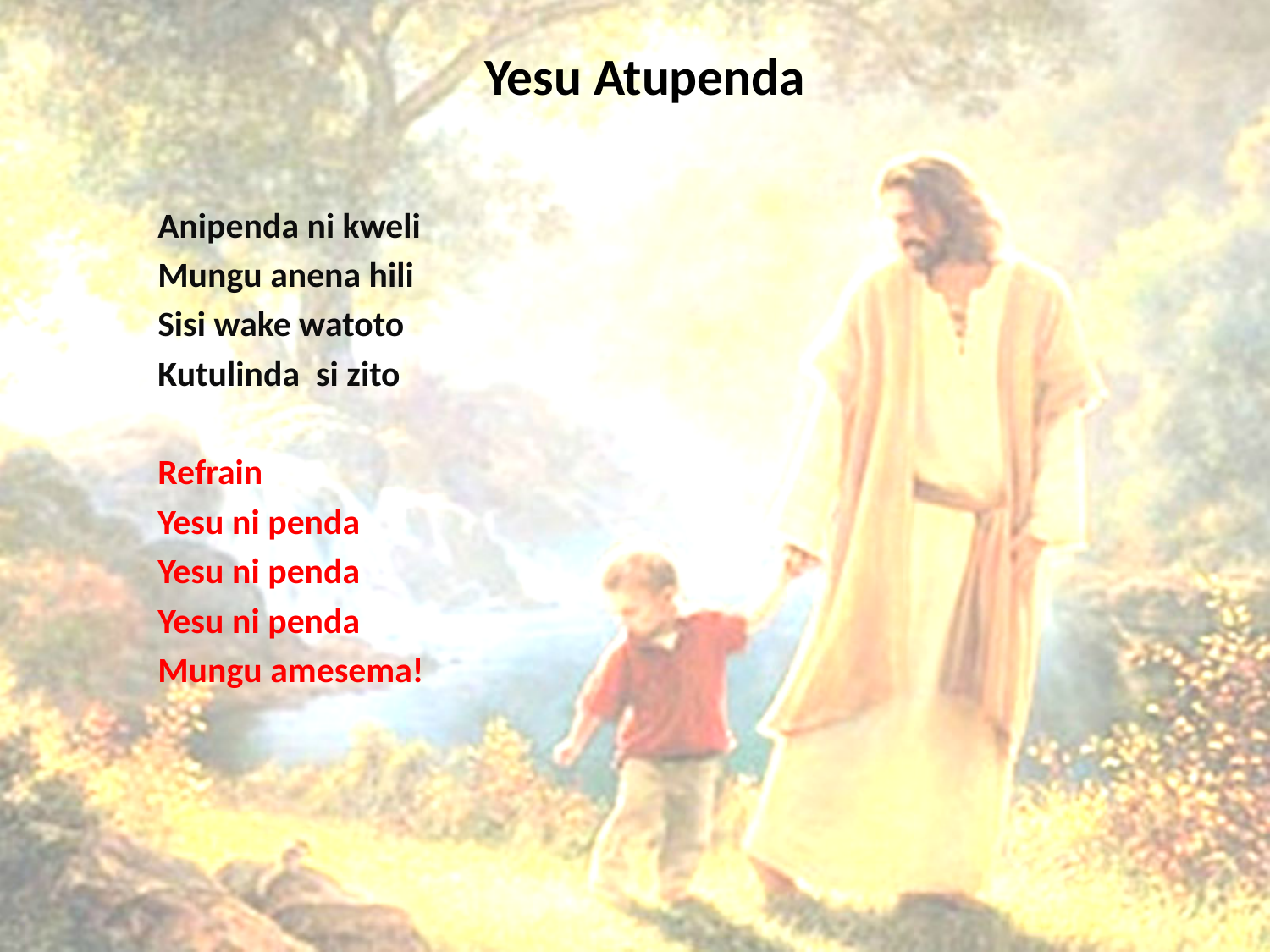

# Yesu Atupenda
Anipenda ni kweli
Mungu anena hili
Sisi wake watoto
Kutulinda  si zito

Refrain
Yesu ni penda
Yesu ni penda
Yesu ni penda
Mungu amesema!